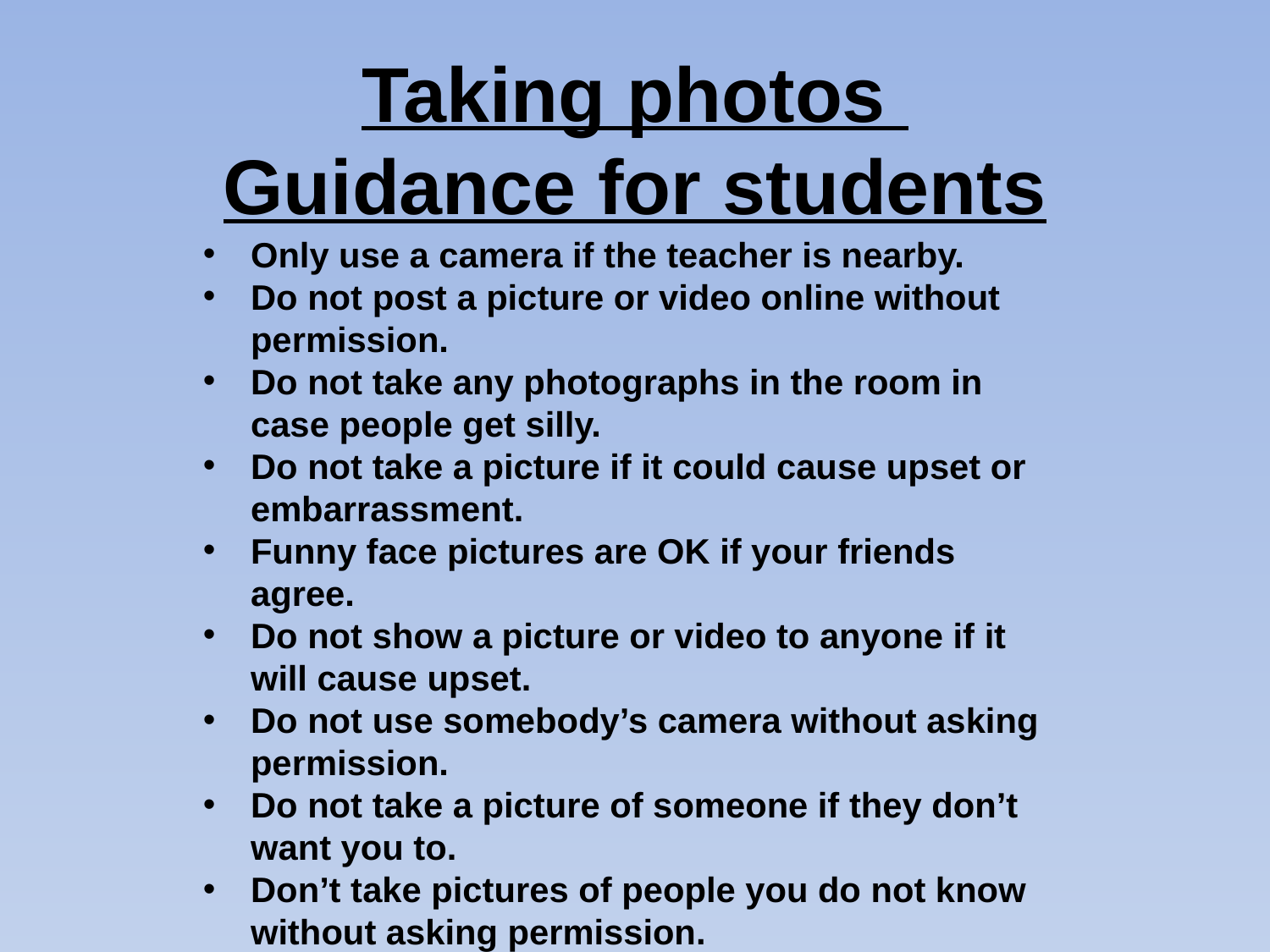

Taking photos
Guidance for students
Only use a camera if the teacher is nearby.
Do not post a picture or video online without permission.
Do not take any photographs in the room in case people get silly.
Do not take a picture if it could cause upset or embarrassment.
Funny face pictures are OK if your friends agree.
Do not show a picture or video to anyone if it will cause upset.
Do not use somebody’s camera without asking permission.
Do not take a picture of someone if they don’t want you to.
Don’t take pictures of people you do not know without asking permission.